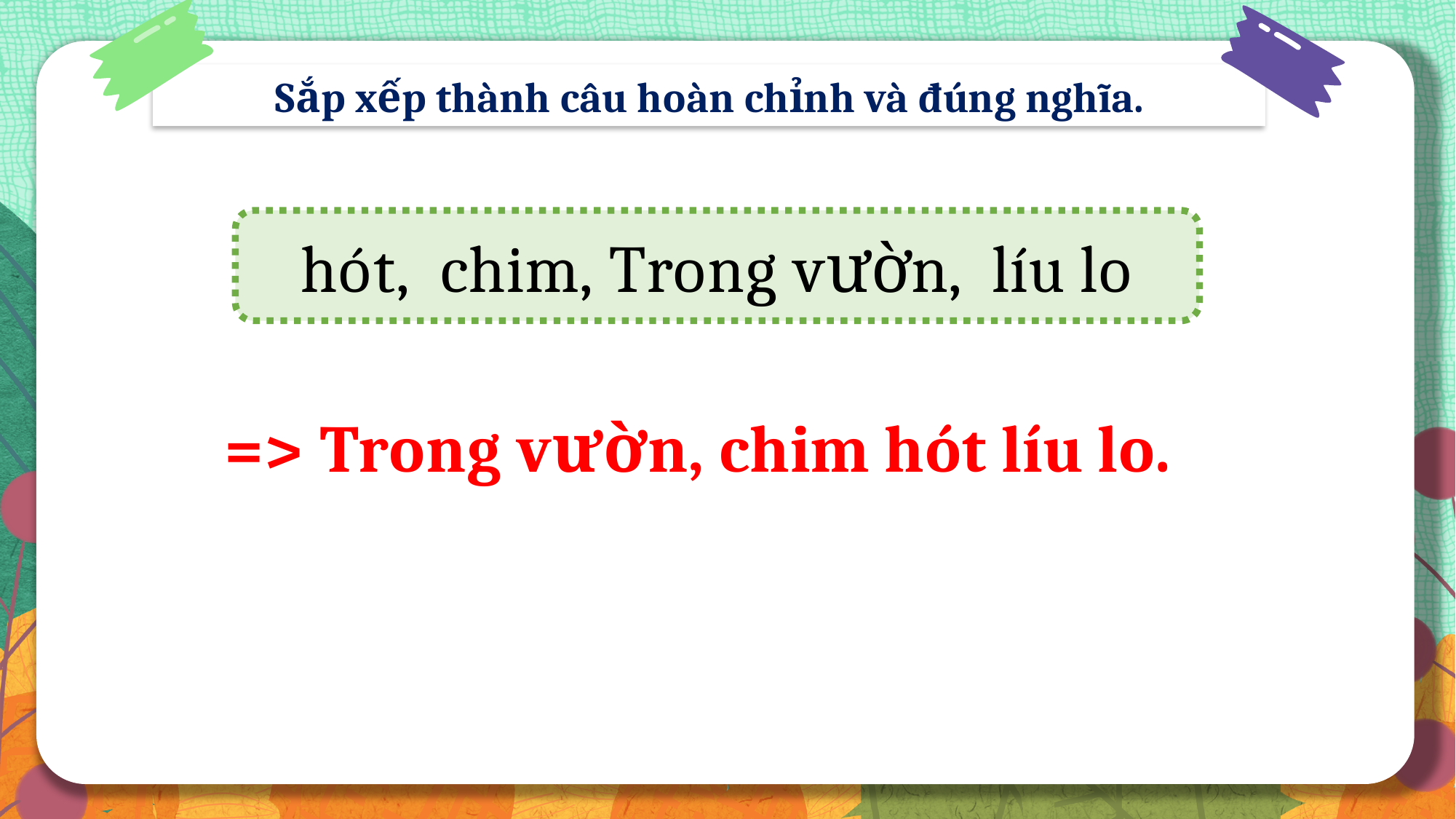

Sắp xếp thành câu hoàn chỉnh và đúng nghĩa.
hót,  chim, Trong vườn,  líu lo
=> Trong vườn, chim hót líu lo.